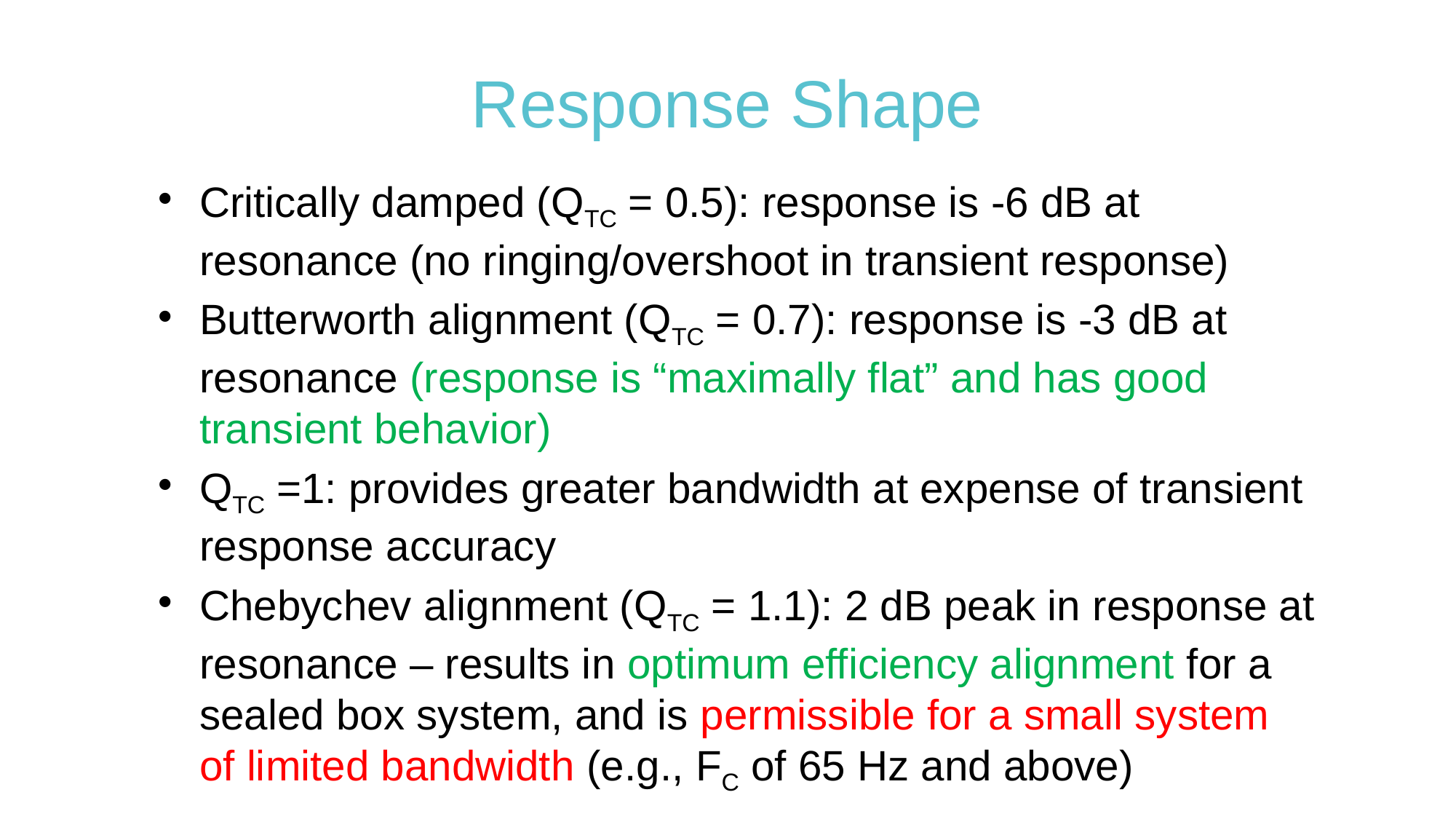

# Response Shape
Critically damped (QTC = 0.5): response is -6 dB at resonance (no ringing/overshoot in transient response)
Butterworth alignment (QTC = 0.7): response is -3 dB at resonance (response is “maximally flat” and has good transient behavior)
QTC =1: provides greater bandwidth at expense of transient response accuracy
Chebychev alignment (QTC = 1.1): 2 dB peak in response at resonance – results in optimum efficiency alignment for a sealed box system, and is permissible for a small system of limited bandwidth (e.g., FC of 65 Hz and above)